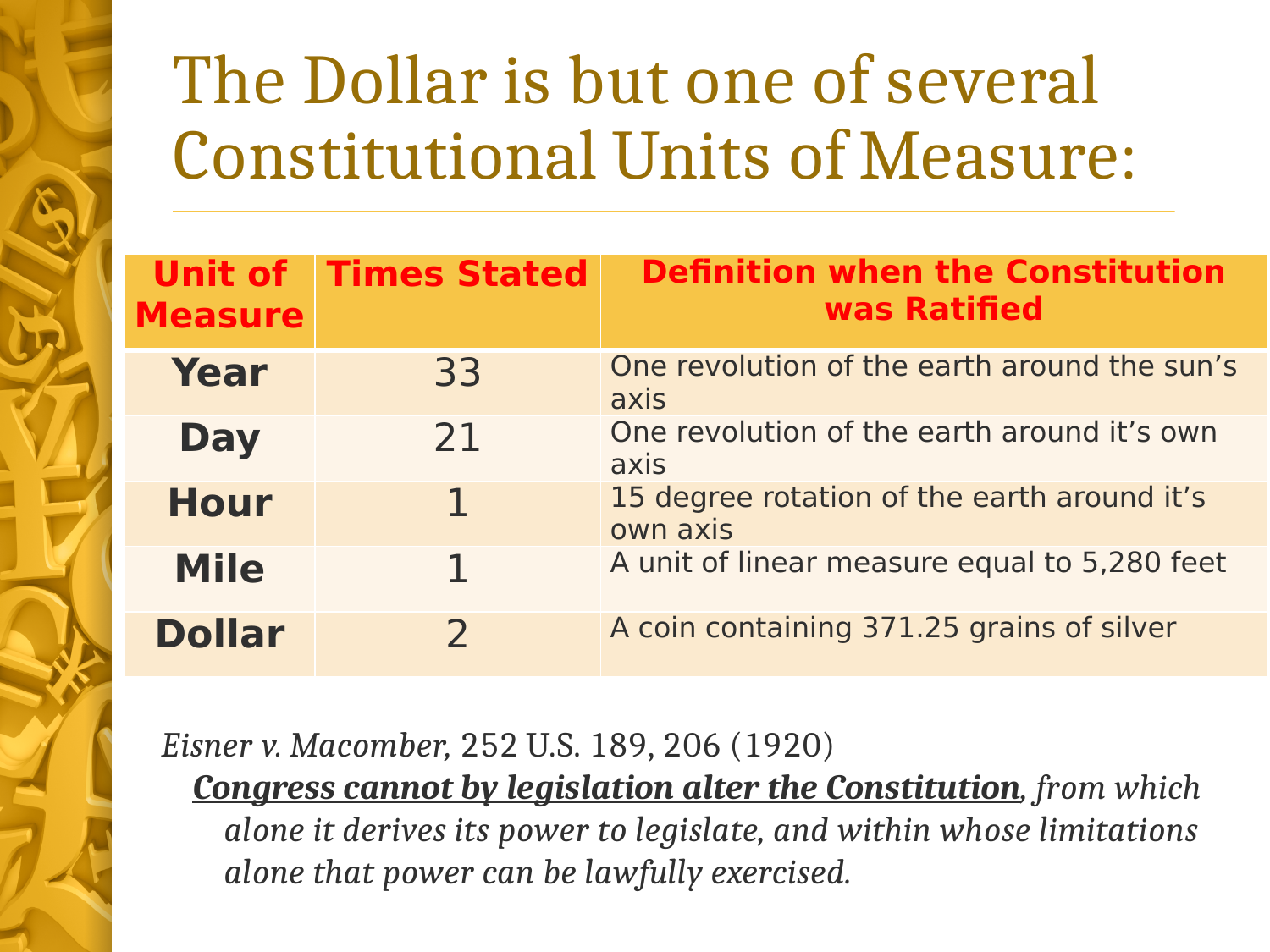

# The Dollar is but one of several Constitutional Units of Measure:
| Unit of Measure | Times Stated | Definition when the Constitution was Ratified |
| --- | --- | --- |
| Year | 33 | One revolution of the earth around the sun’s axis |
| Day | 21 | One revolution of the earth around it’s own axis |
| Hour | 1 | 15 degree rotation of the earth around it’s own axis |
| Mile | 1 | A unit of linear measure equal to 5,280 feet |
| Dollar | 2 | A coin containing 371.25 grains of silver |
Eisner v. Macomber, 252 U.S. 189, 206 (1920)
Congress cannot by legislation alter the Constitution, from which alone it derives its power to legislate, and within whose limitations alone that power can be lawfully exercised.